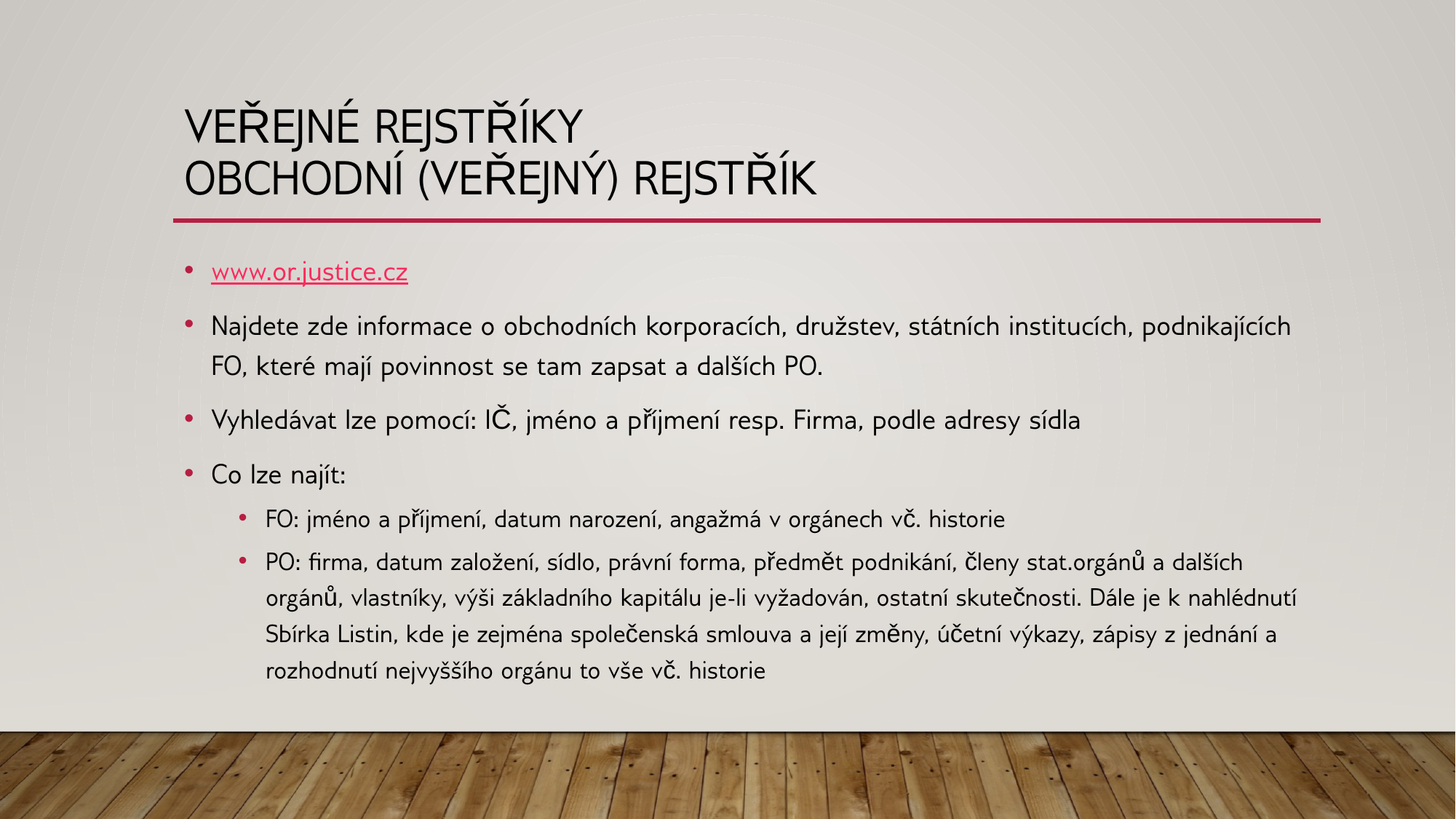

# Veřejné rejstříky Obchodní (veřejný) rejstřík
www.or.justice.cz
Najdete zde informace o obchodních korporacích, družstev, státních institucích, podnikajících FO, které mají povinnost se tam zapsat a dalších PO.
Vyhledávat lze pomocí: IČ, jméno a příjmení resp. Firma, podle adresy sídla
Co lze najít:
FO: jméno a příjmení, datum narození, angažmá v orgánech vč. historie
PO: firma, datum založení, sídlo, právní forma, předmět podnikání, členy stat.orgánů a dalších orgánů, vlastníky, výši základního kapitálu je-li vyžadován, ostatní skutečnosti. Dále je k nahlédnutí Sbírka Listin, kde je zejména společenská smlouva a její změny, účetní výkazy, zápisy z jednání a rozhodnutí nejvyššího orgánu to vše vč. historie